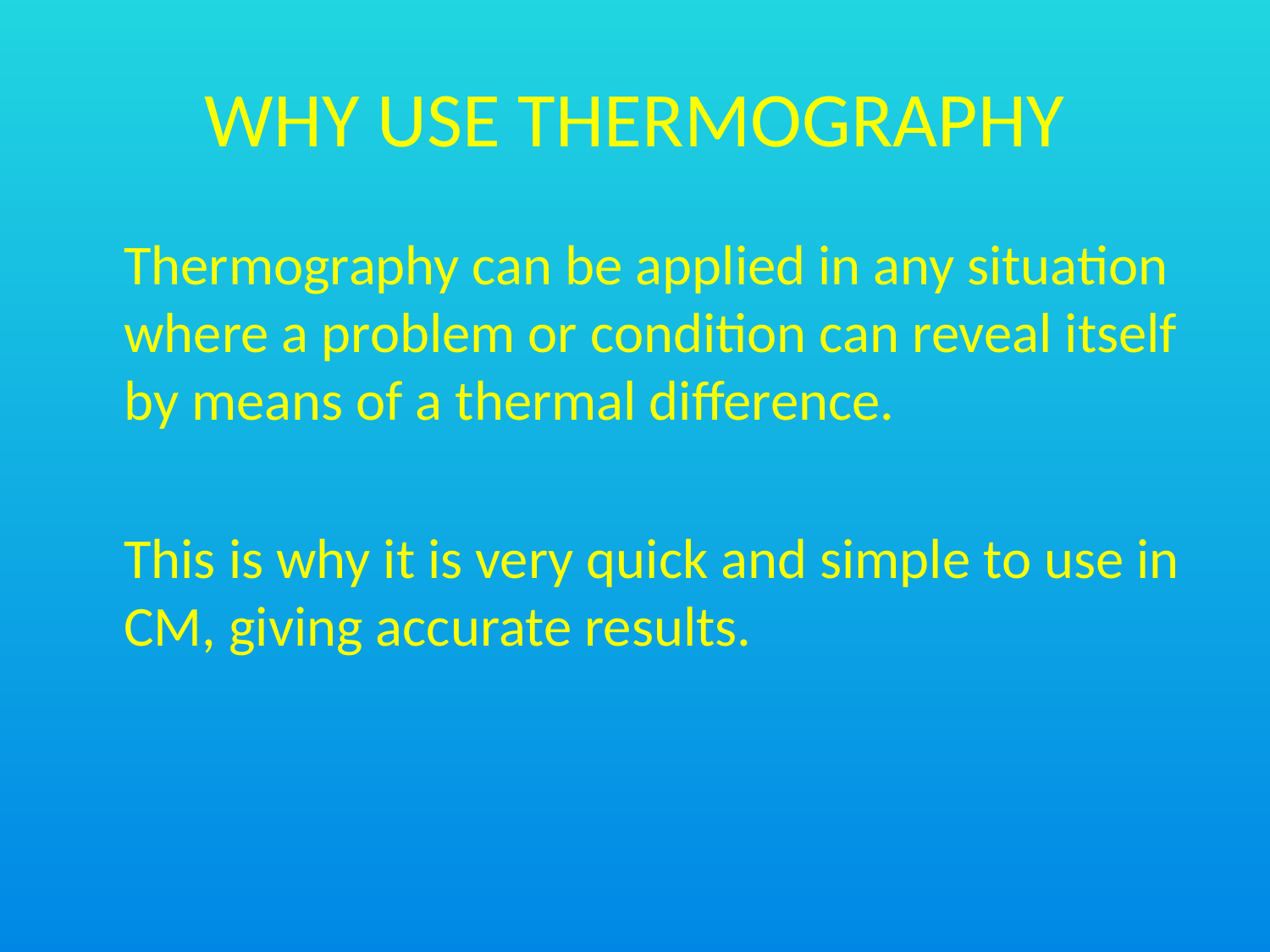

WHY USE THERMOGRAPHY
	Thermography can be applied in any situation where a problem or condition can reveal itself by means of a thermal difference.

	This is why it is very quick and simple to use in CM, giving accurate results.